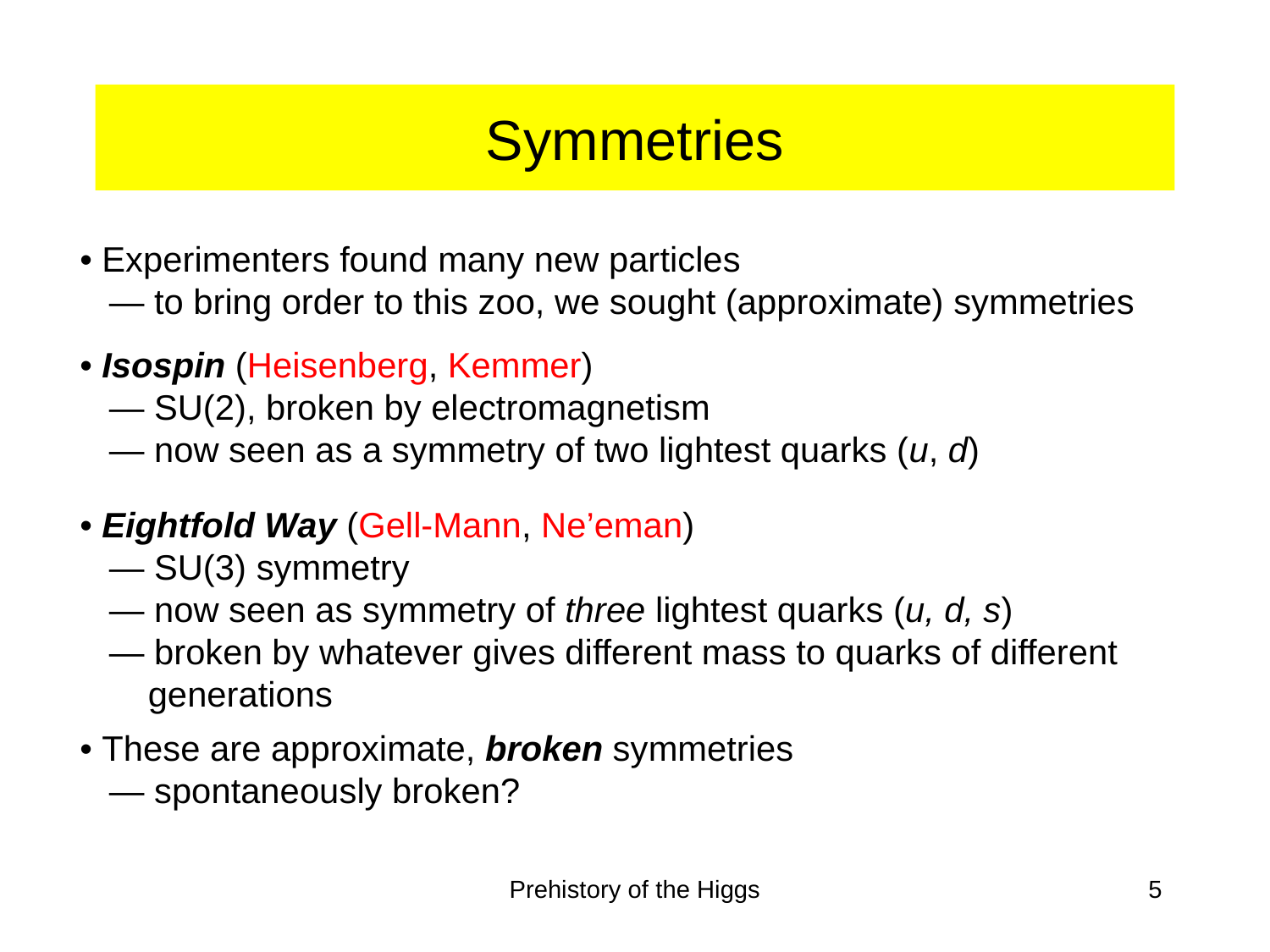

# Symmetries
• Experimenters found many new particles
   — to bring order to this zoo, we sought (approximate) symmetries
• Isospin (Heisenberg, Kemmer)
   — SU(2), broken by electromagnetism
   — now seen as a symmetry of two lightest quarks (u, d)
• Eightfold Way (Gell-Mann, Ne’eman)
   — SU(3) symmetry
   — now seen as symmetry of three lightest quarks (u, d, s)
   — broken by whatever gives different mass to quarks of different
       generations
• These are approximate, broken symmetries
   — spontaneously broken?

Prehistory of the Higgs
5